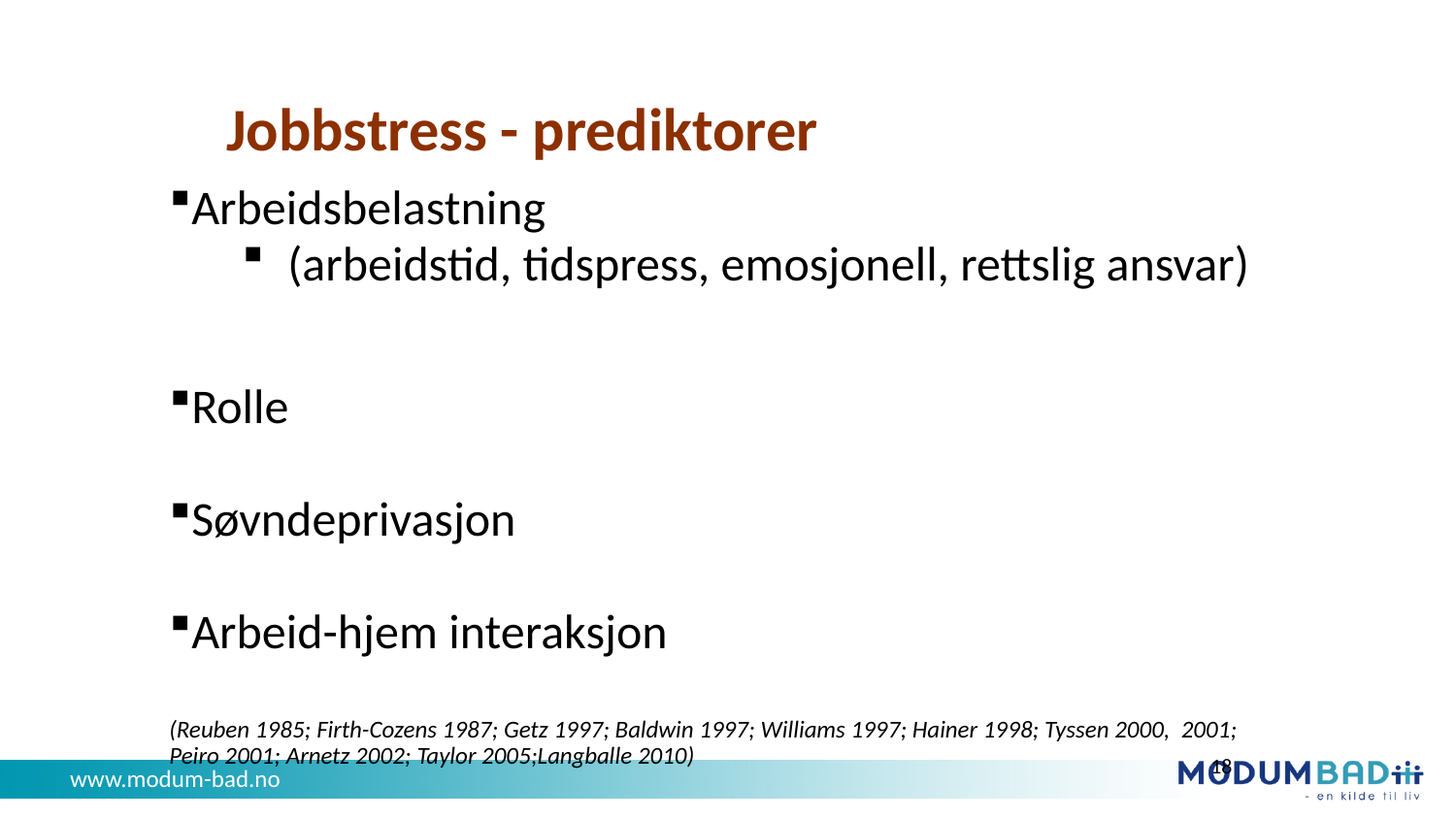

Jobbstress - prediktorer
Arbeidsbelastning
(arbeidstid, tidspress, emosjonell, rettslig ansvar)

Rolle

Søvndeprivasjon

Arbeid-hjem interaksjon

(Reuben 1985; Firth-Cozens 1987; Getz 1997; Baldwin 1997; Williams 1997; Hainer 1998; Tyssen 2000,  2001; Peiro 2001; Arnetz 2002; Taylor 2005;Langballe 2010)

18